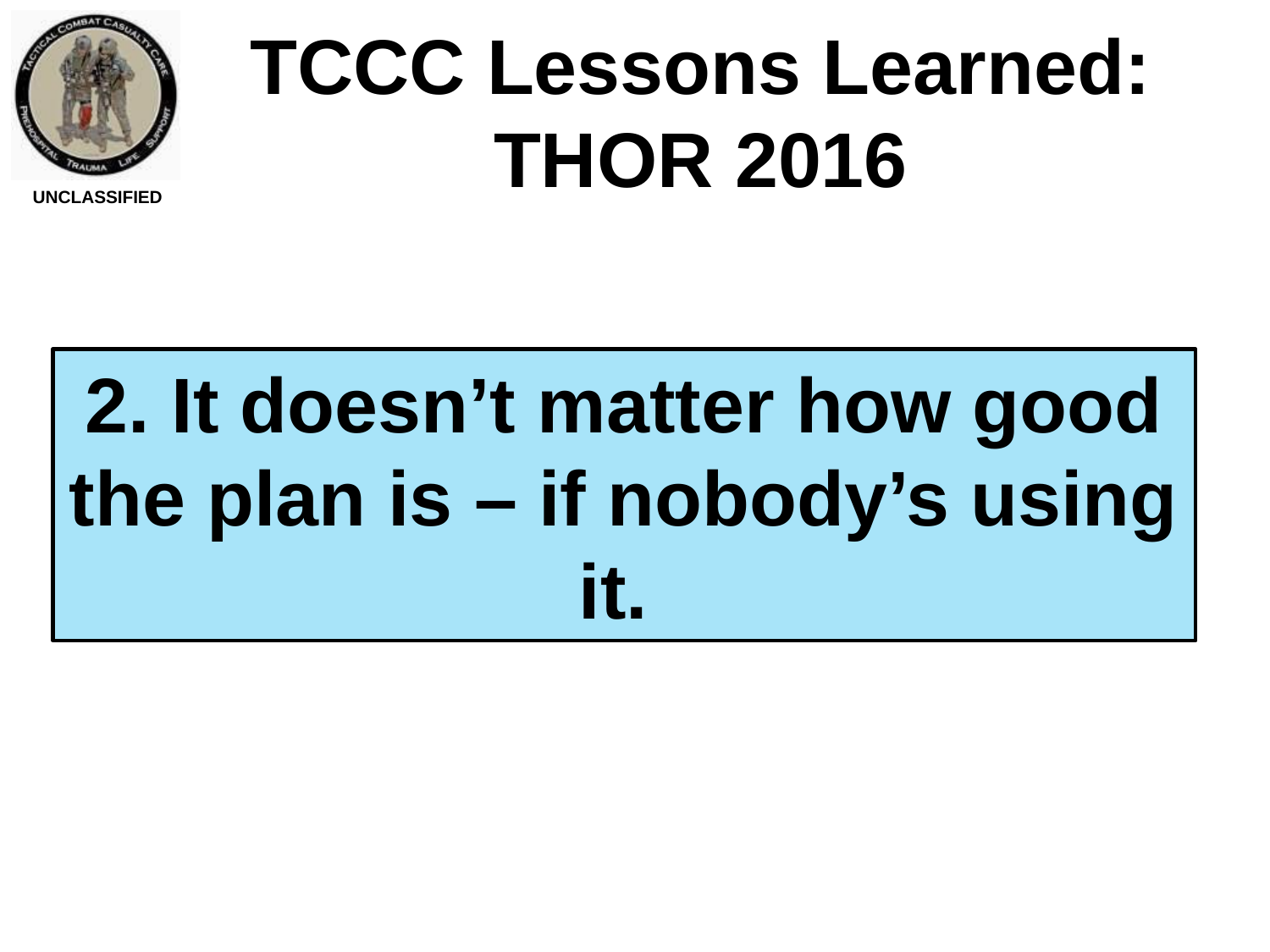

TCCC Lessons Learned:
THOR 2016
UNCLASSIFIED
2. It doesn’t matter how good the plan is – if nobody’s using it.